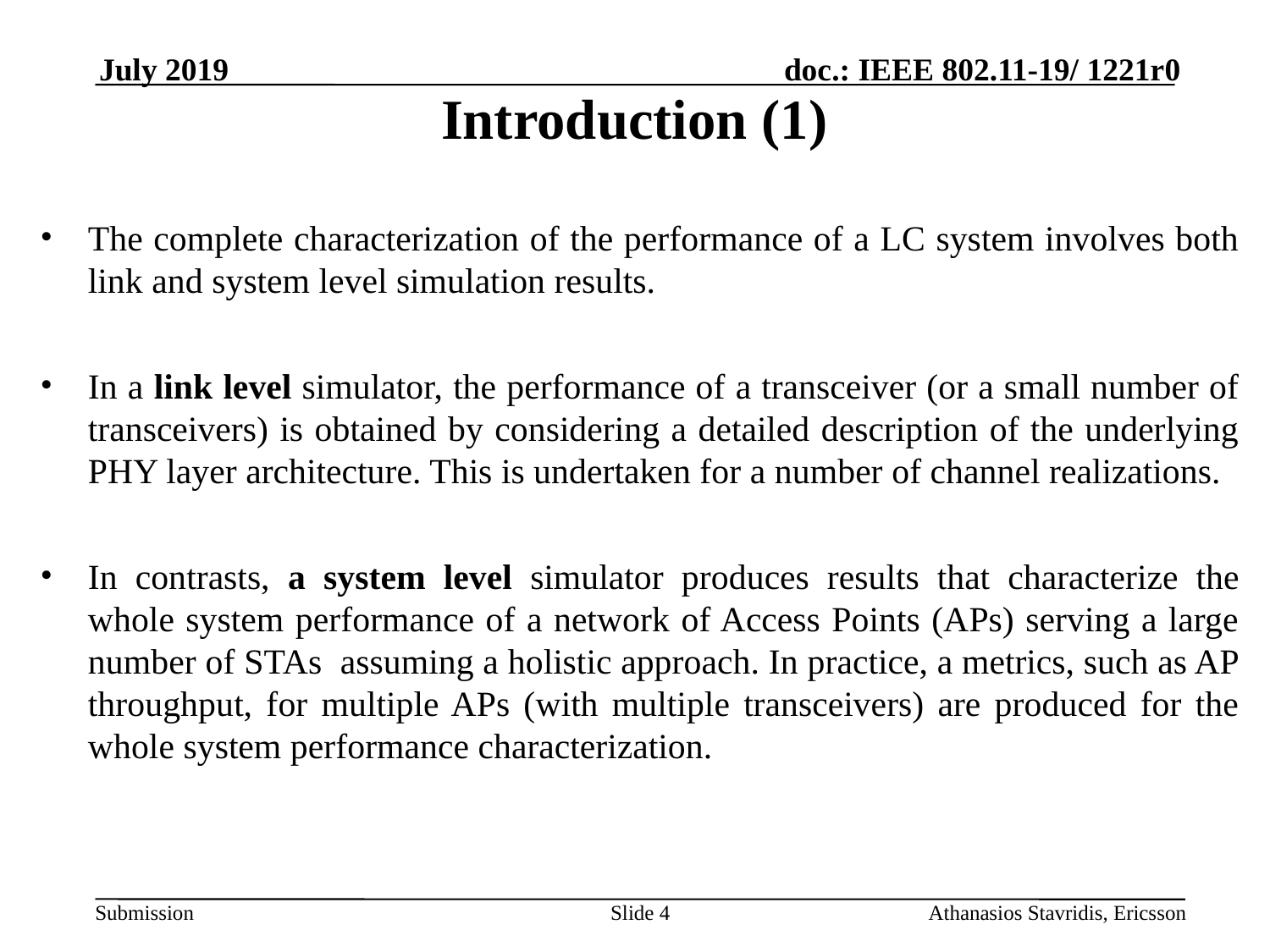

# Introduction (1)
July 2019

The complete characterization of the performance of a LC system involves both link and system level simulation results.

In a link level simulator, the performance of a transceiver (or a small number of transceivers) is obtained by considering a detailed description of the underlying PHY layer architecture. This is undertaken for a number of channel realizations.

In contrasts, a system level simulator produces results that characterize the whole system performance of a network of Access Points (APs) serving a large number of STAs  assuming a holistic approach. In practice, a metrics, such as AP throughput, for multiple APs (with multiple transceivers) are produced for the whole system performance characterization.

Slide 4
Athanasios Stavridis, Ericsson